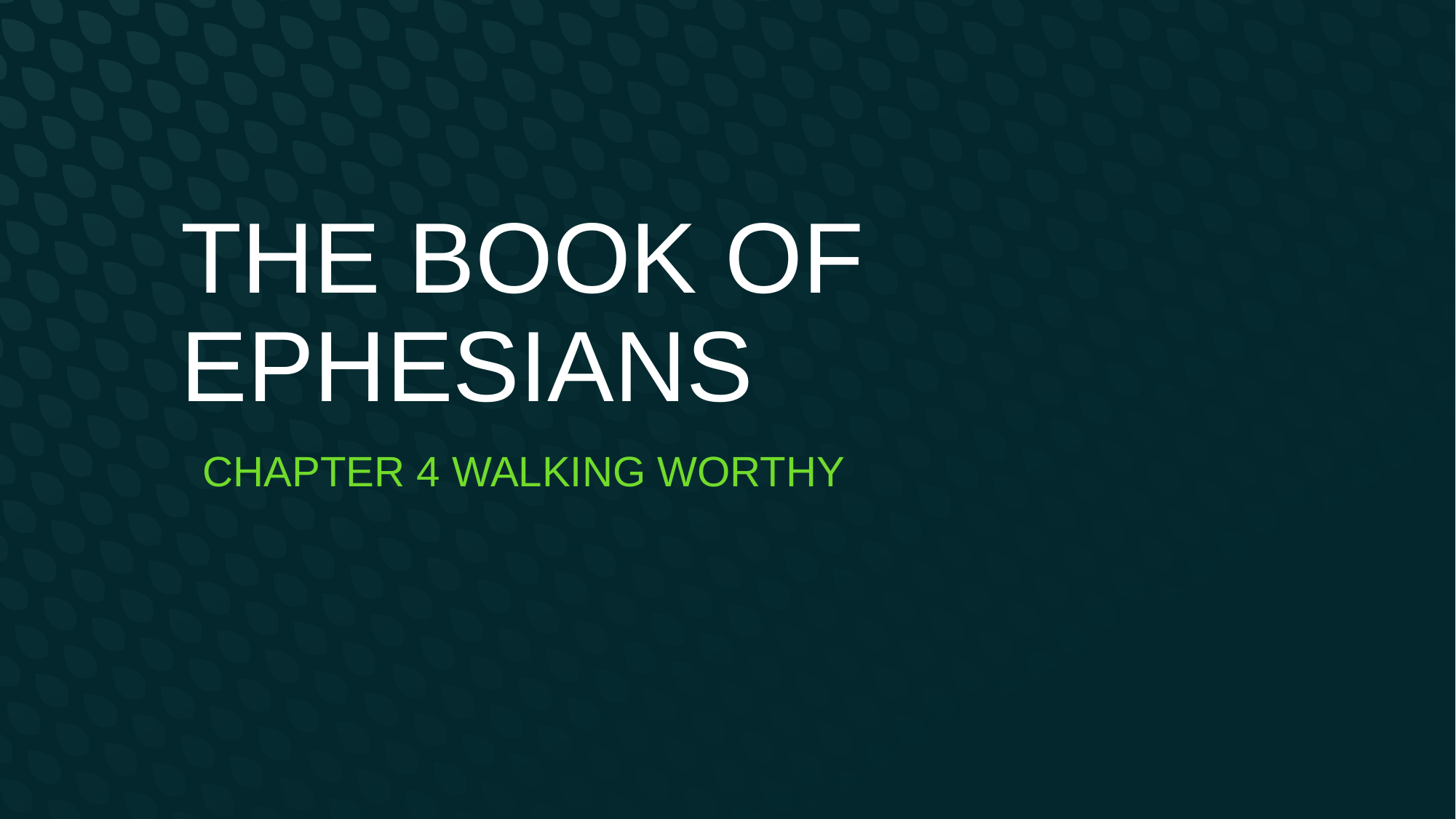

# The Book of Ephesians
Chapter 4 Walking Worthy